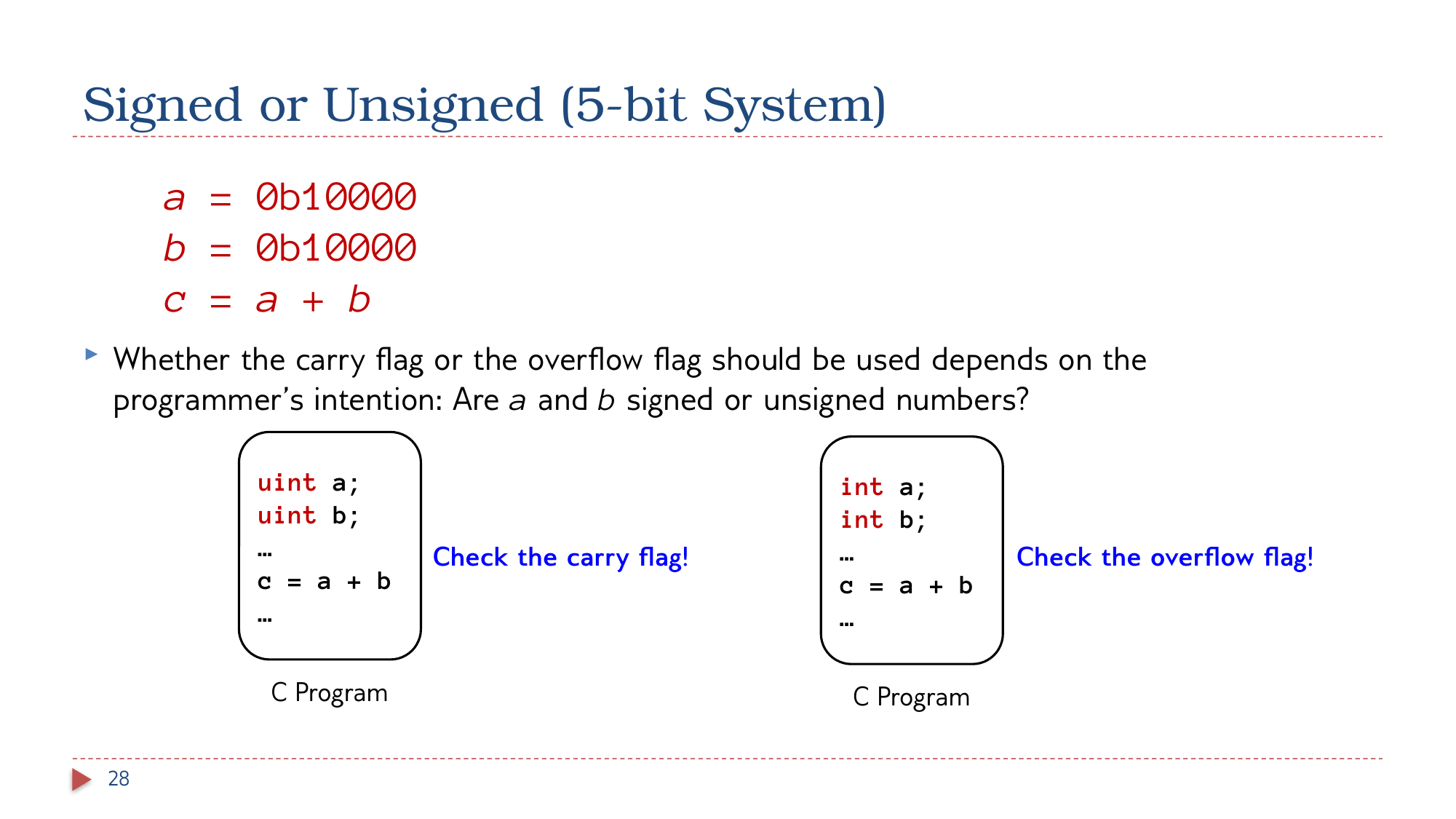

# Signed or Unsigned (5-bit System)
a = 0b10000
b = 0b10000
c = a + b
Whether the carry flag or the overflow flag should be used depends on the programmer’s intention: Are a and b signed or unsigned numbers?
uint a;
uint b;
…
c = a + b
…
int a;
int b;
…
c = a + b
…
Check the carry flag!
Check the overflow flag!
C Program
C Program
28